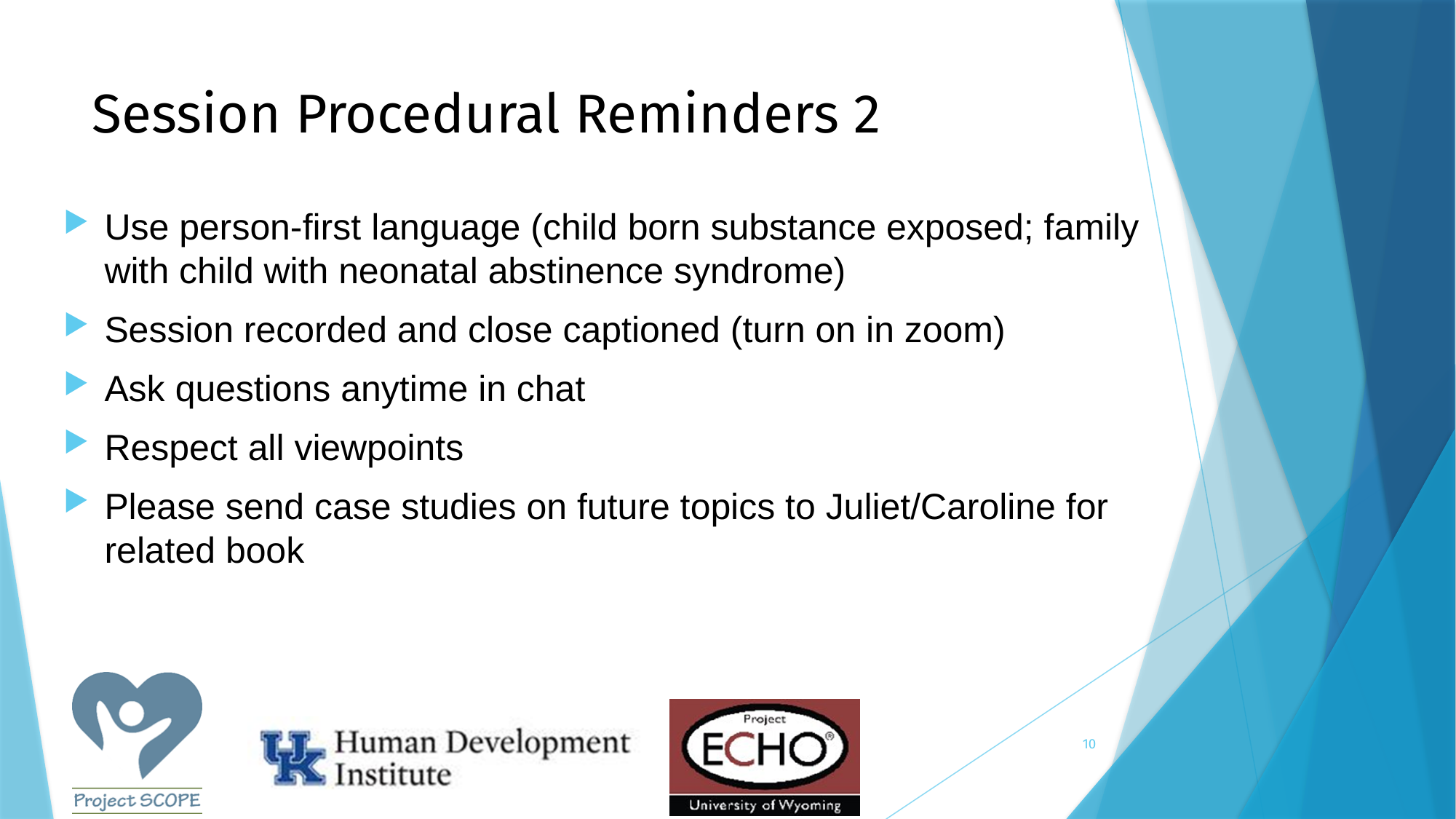

# Session Procedural Reminders 2

Use person-first language (child born substance exposed; family with child with neonatal abstinence syndrome)
Session recorded and close captioned (turn on in zoom)
Ask questions anytime in chat
Respect all viewpoints
Please send case studies on future topics to Juliet/Caroline for related book

10